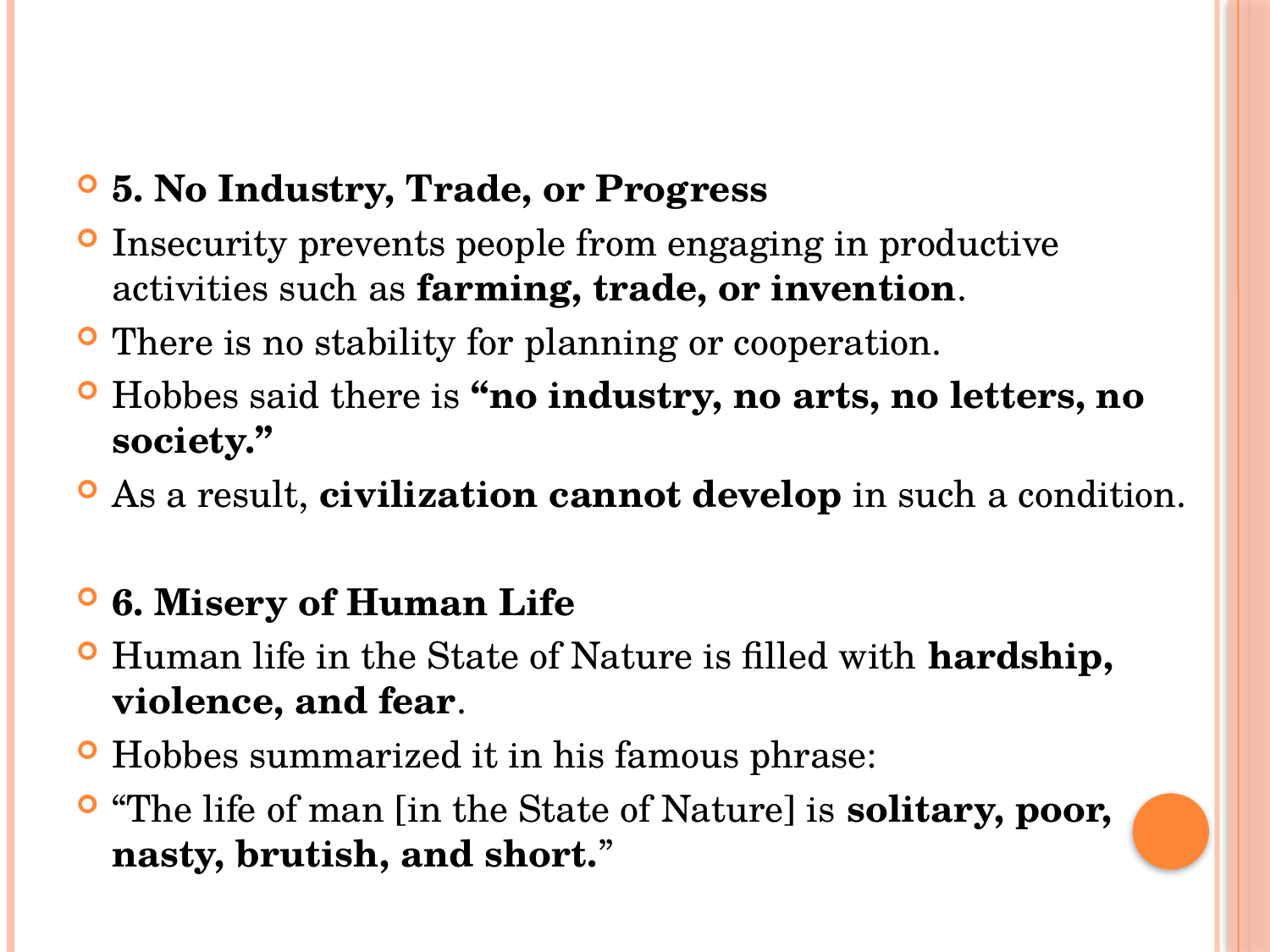

#
5. No Industry, Trade, or Progress
Insecurity prevents people from engaging in productive activities such as farming, trade, or invention.
There is no stability for planning or cooperation.
Hobbes said there is “no industry, no arts, no letters, no society.”
As a result, civilization cannot develop in such a condition.

6. Misery of Human Life
Human life in the State of Nature is filled with hardship, violence, and fear.
Hobbes summarized it in his famous phrase:
“The life of man [in the State of Nature] is solitary, poor, nasty, brutish, and short.”